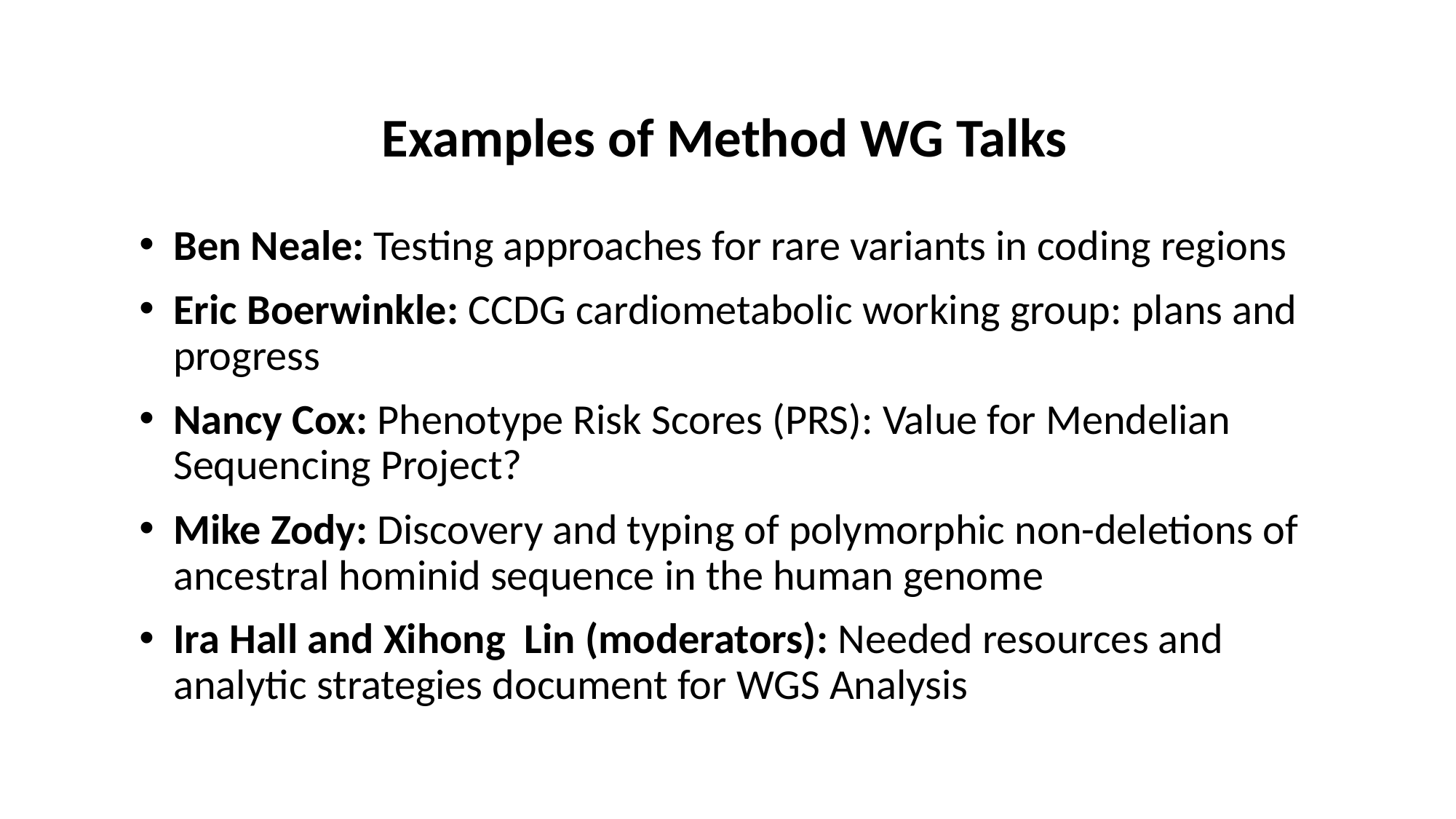

# Examples of Method WG Talks
Ben Neale: Testing approaches for rare variants in coding regions
Eric Boerwinkle: CCDG cardiometabolic working group: plans and progress
Nancy Cox: Phenotype Risk Scores (PRS): Value for Mendelian Sequencing Project?
Mike Zody: Discovery and typing of polymorphic non-deletions of ancestral hominid sequence in the human genome
Ira Hall and Xihong  Lin (moderators): Needed resources and analytic strategies document for WGS Analysis